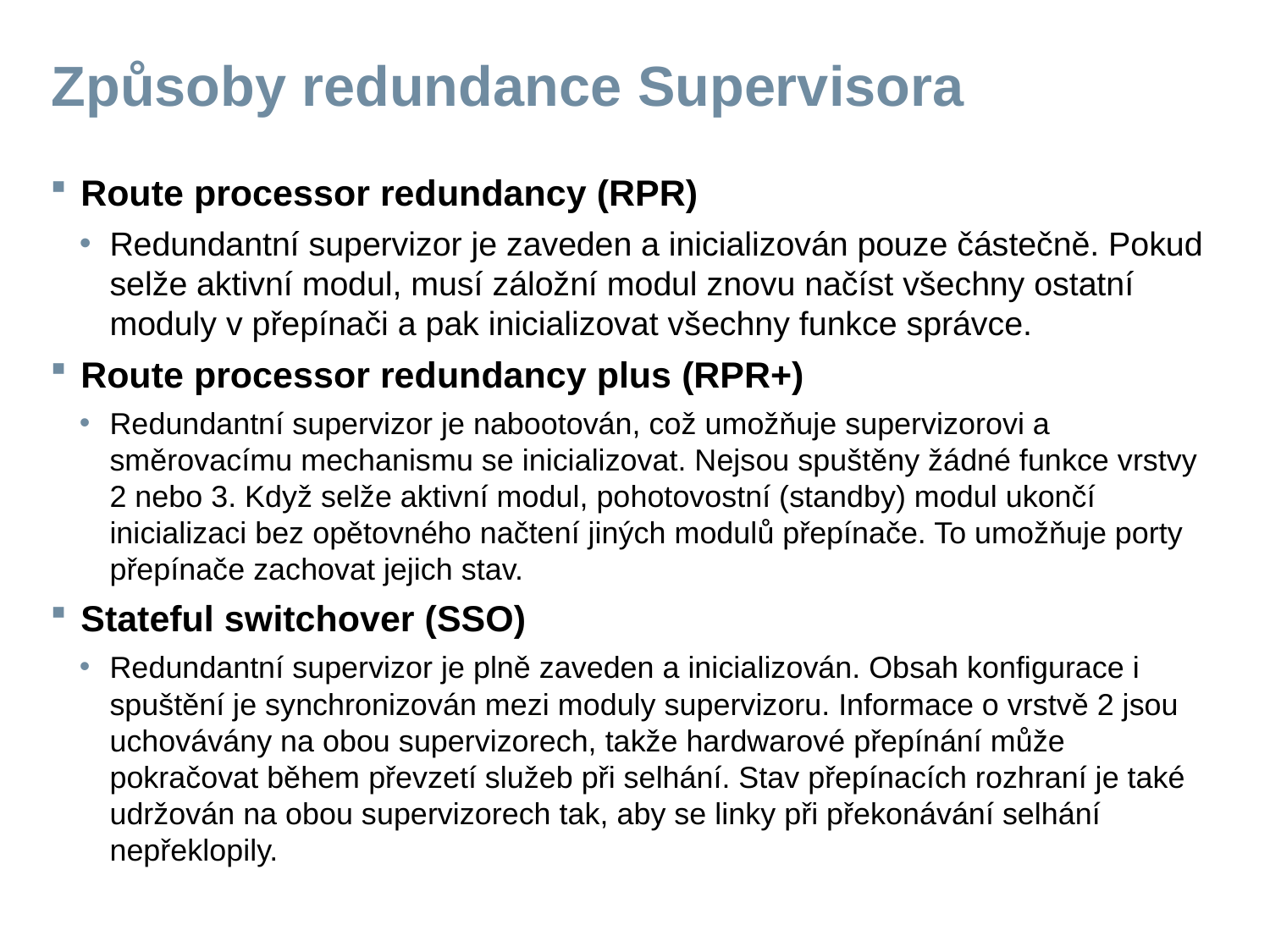

# Způsoby redundance Supervisora
Route processor redundancy (RPR)
Redundantní supervizor je zaveden a inicializován pouze částečně. Pokud selže aktivní modul, musí záložní modul znovu načíst všechny ostatní moduly v přepínači a pak inicializovat všechny funkce správce.
Route processor redundancy plus (RPR+)
Redundantní supervizor je nabootován, což umožňuje supervizorovi a směrovacímu mechanismu se inicializovat. Nejsou spuštěny žádné funkce vrstvy 2 nebo 3. Když selže aktivní modul, pohotovostní (standby) modul ukončí inicializaci bez opětovného načtení jiných modulů přepínače. To umožňuje porty  přepínače zachovat jejich stav.
Stateful switchover (SSO)
Redundantní supervizor je plně zaveden a inicializován. Obsah konfigurace i spuštění je synchronizován mezi moduly supervizoru. Informace o vrstvě 2 jsou uchovávány na obou supervizorech, takže hardwarové přepínání může pokračovat během převzetí služeb při selhání. Stav přepínacích rozhraní je také udržován na obou supervizorech tak, aby se linky při překonávání selhání nepřeklopily.